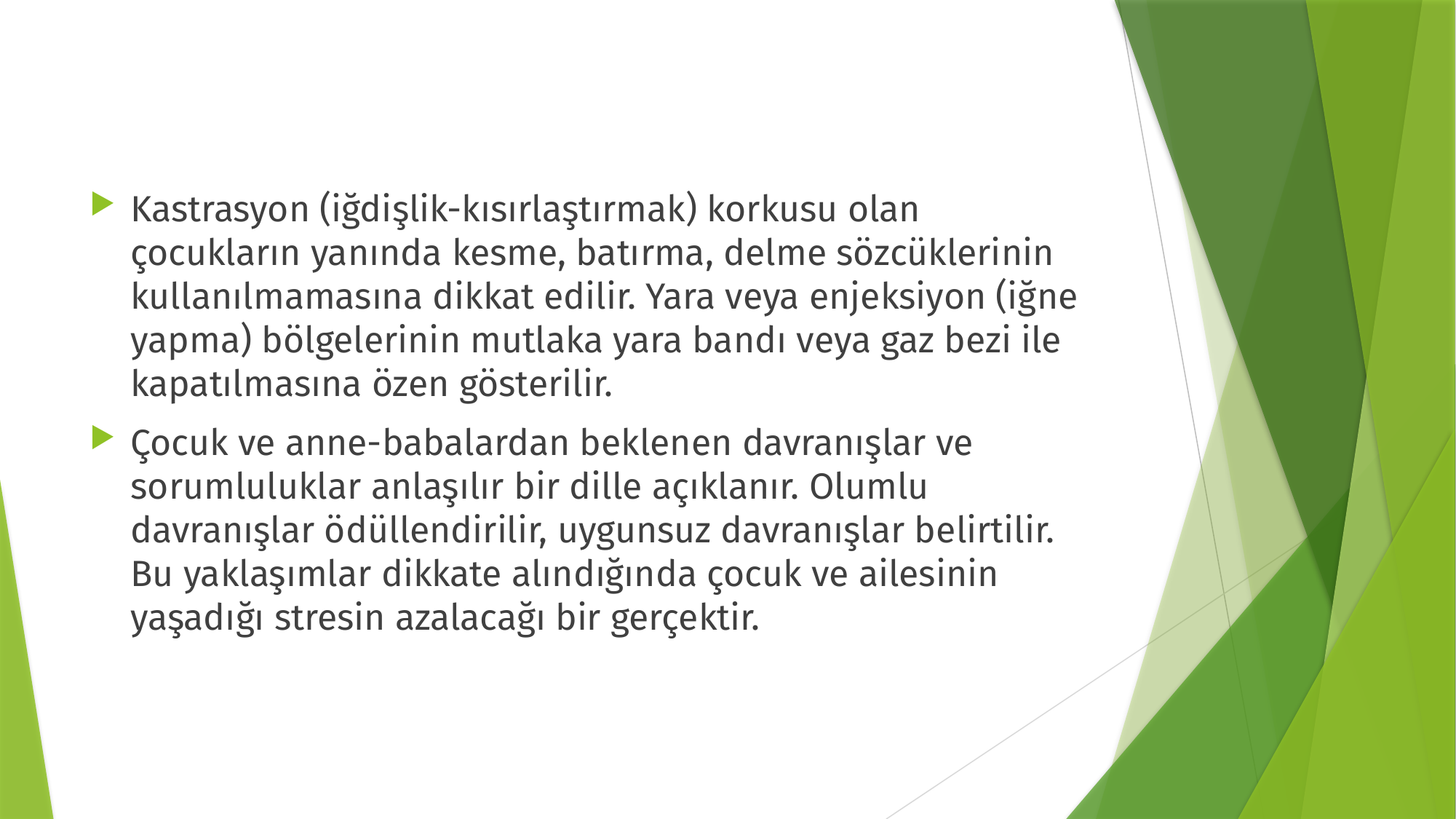

Kastrasyon (iğdişlik-kısırlaştırmak) korkusu olan çocukların yanında kesme, batırma, delme sözcüklerinin kullanılmamasına dikkat edilir. Yara veya enjeksiyon (iğne yapma) bölgelerinin mutlaka yara bandı veya gaz bezi ile kapatılmasına özen gösterilir.
Çocuk ve anne-babalardan beklenen davranışlar ve sorumluluklar anlaşılır bir dille açıklanır. Olumlu davranışlar ödüllendirilir, uygunsuz davranışlar belirtilir. Bu yaklaşımlar dikkate alındığında çocuk ve ailesinin yaşadığı stresin azalacağı bir gerçektir.